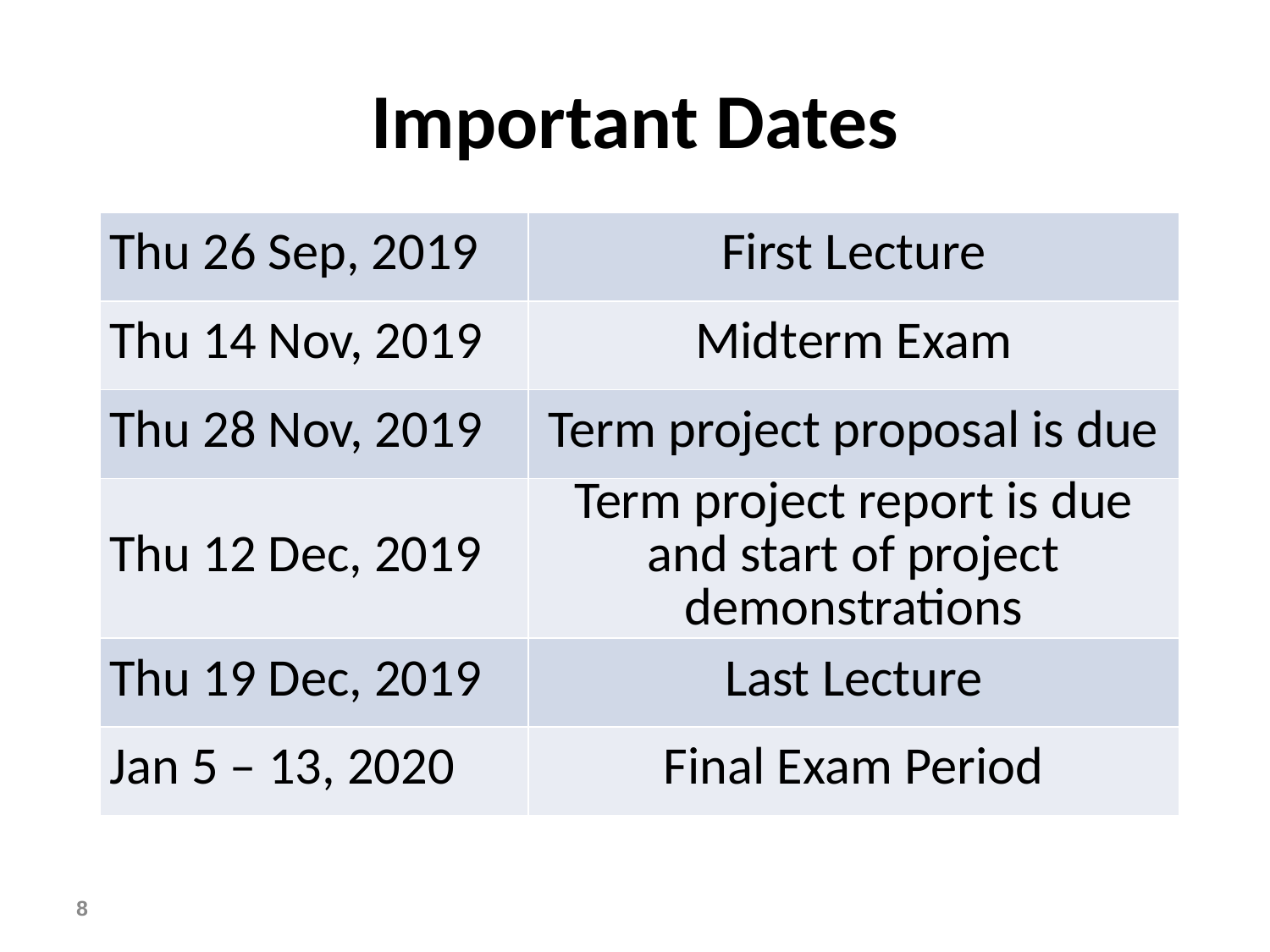

# Important Dates
| Thu 26 Sep, 2019 | First Lecture |
| --- | --- |
| Thu 14 Nov, 2019 | Midterm Exam |
| Thu 28 Nov, 2019 | Term project proposal is due |
| Thu 12 Dec, 2019 | Term project report is due and start of project demonstrations |
| Thu 19 Dec, 2019 | Last Lecture |
| Jan 5 – 13, 2020 | Final Exam Period |
8